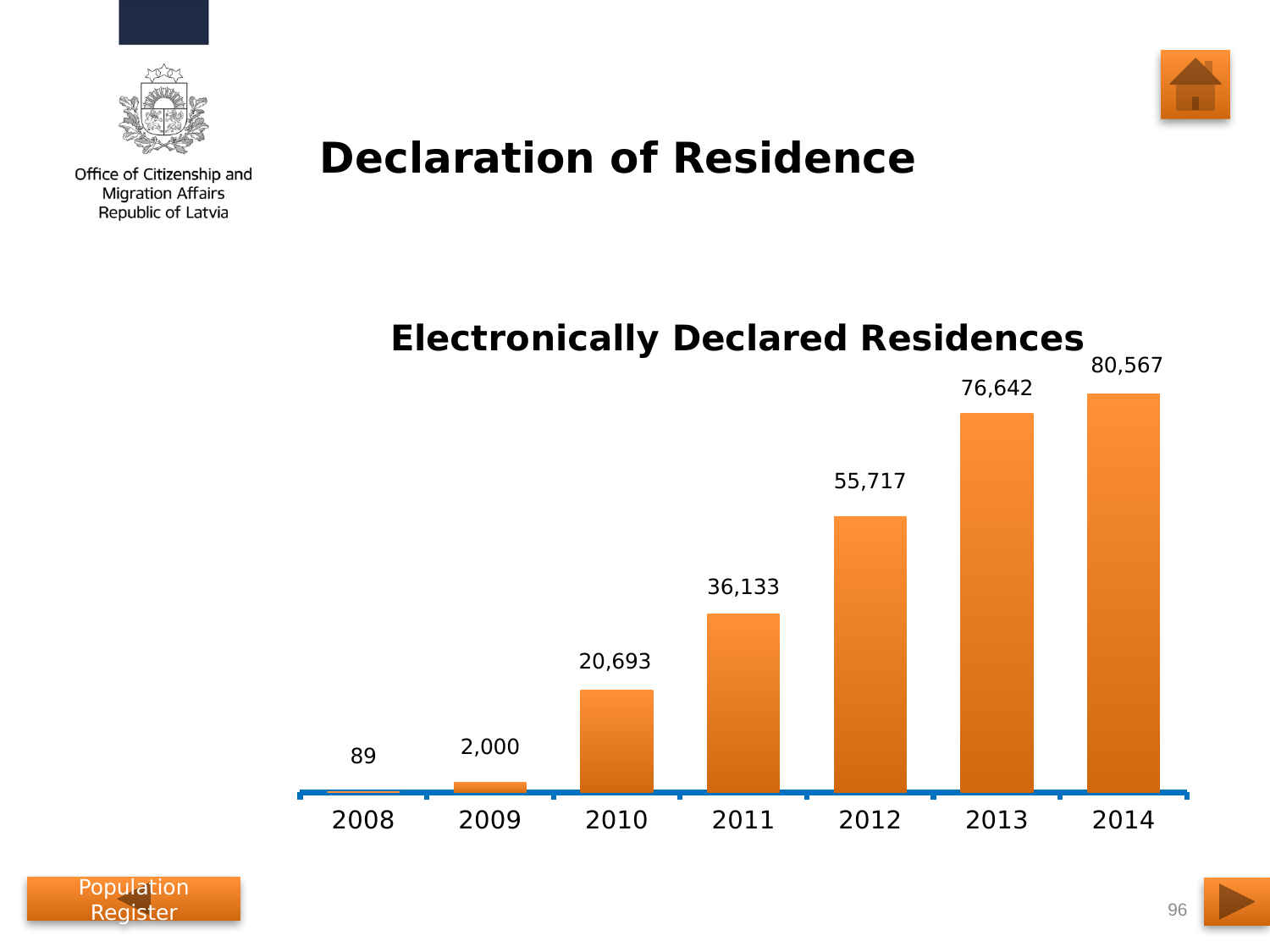

# Declaration of Residence

### Chart: Electronically Declared Residences

| Category | electronically |
|---|---|
| 2008 | 89.0 |
| 2009 | 2000.0 |
| 2010 | 20693.0 |
| 2011 | 36133.0 |
| 2012 | 55717.0 |
| 2013 | 76642.0 |
| 2014 | 80567.0 |
Population Register

96